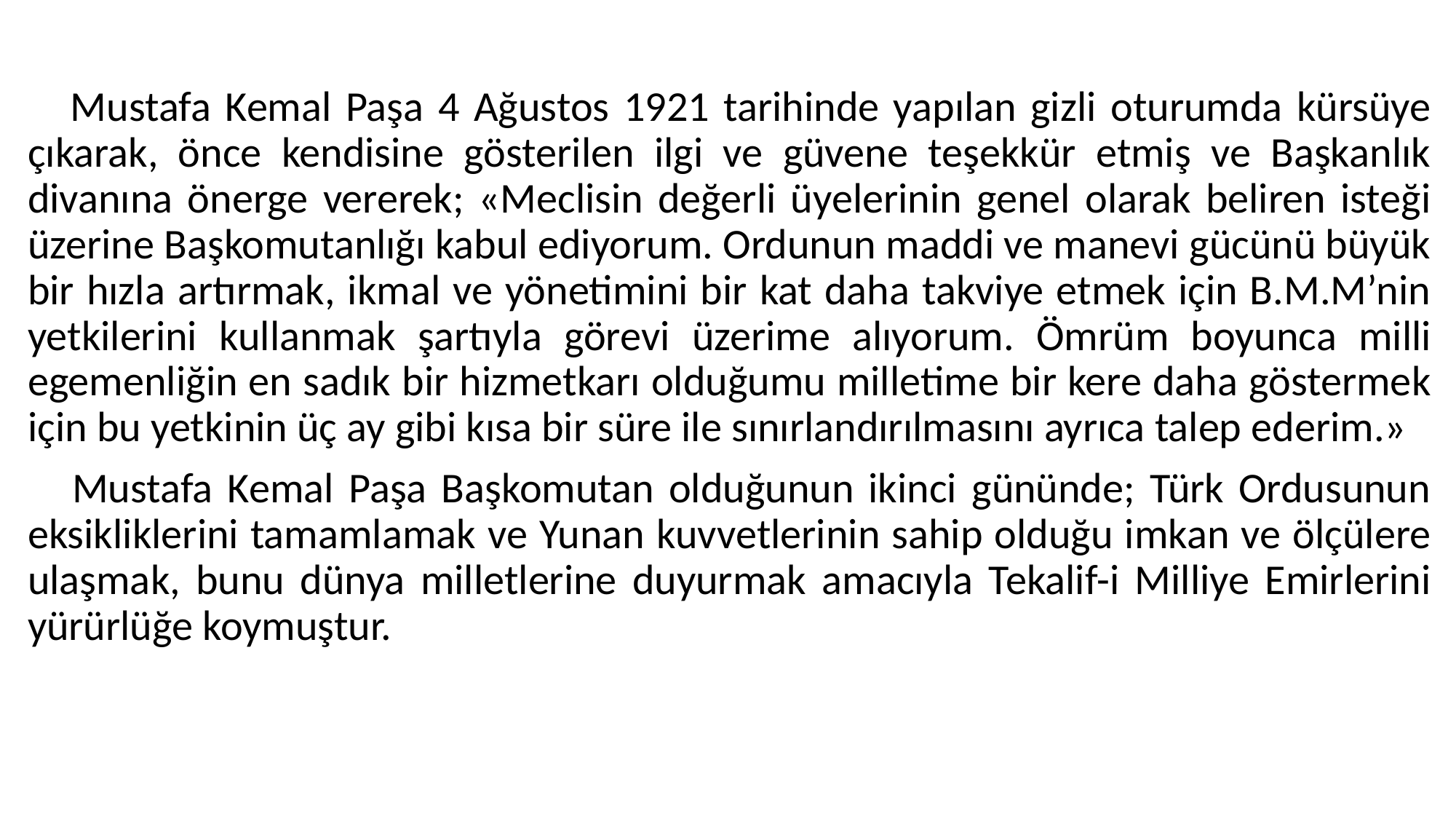

#
   Mustafa Kemal Paşa 4 Ağustos 1921 tarihinde yapılan gizli oturumda kürsüye çıkarak, önce kendisine gösterilen ilgi ve güvene teşekkür etmiş ve Başkanlık divanına önerge vererek; «Meclisin değerli üyelerinin genel olarak beliren isteği üzerine Başkomutanlığı kabul ediyorum. Ordunun maddi ve manevi gücünü büyük bir hızla artırmak, ikmal ve yönetimini bir kat daha takviye etmek için B.M.M’nin yetkilerini kullanmak şartıyla görevi üzerime alıyorum. Ömrüm boyunca milli egemenliğin en sadık bir hizmetkarı olduğumu milletime bir kere daha göstermek için bu yetkinin üç ay gibi kısa bir süre ile sınırlandırılmasını ayrıca talep ederim.»
   Mustafa Kemal Paşa Başkomutan olduğunun ikinci gününde; Türk Ordusunun eksikliklerini tamamlamak ve Yunan kuvvetlerinin sahip olduğu imkan ve ölçülere ulaşmak, bunu dünya milletlerine duyurmak amacıyla Tekalif-i Milliye Emirlerini yürürlüğe koymuştur.